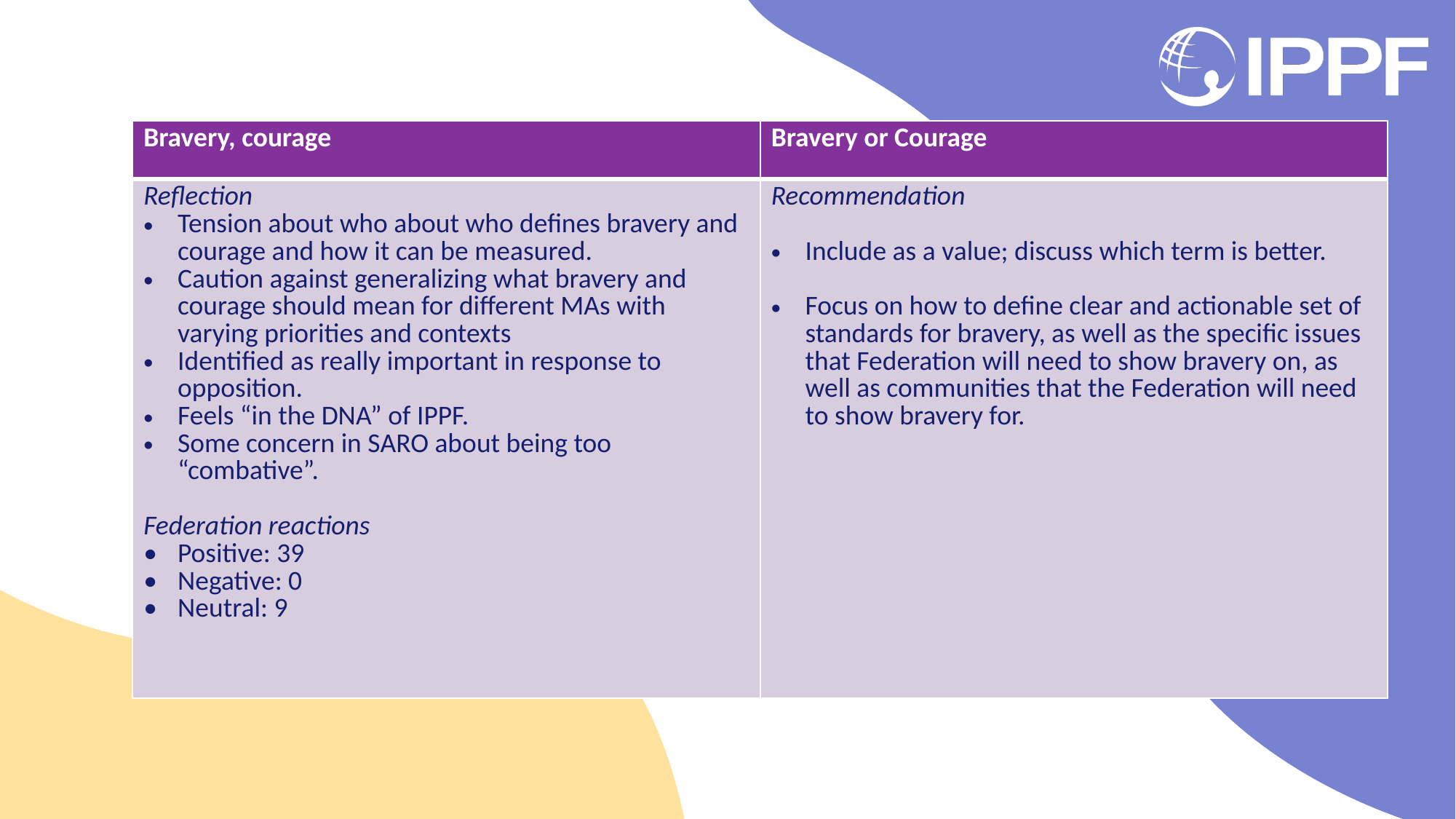

| Bravery, courage | Bravery or Courage |
| --- | --- |
| Reflection Tension about who about who defines bravery and courage and how it can be measured. Caution against generalizing what bravery and courage should mean for different MAs with varying priorities and contexts Identified as really important in response to opposition. Feels “in the DNA” of IPPF. Some concern in SARO about being too “combative”. Federation reactions Positive: 39 Negative: 0 Neutral: 9 | Recommendation Include as a value; discuss which term is better. Focus on how to define clear and actionable set of standards for bravery, as well as the specific issues that Federation will need to show bravery on, as well as communities that the Federation will need to show bravery for. |